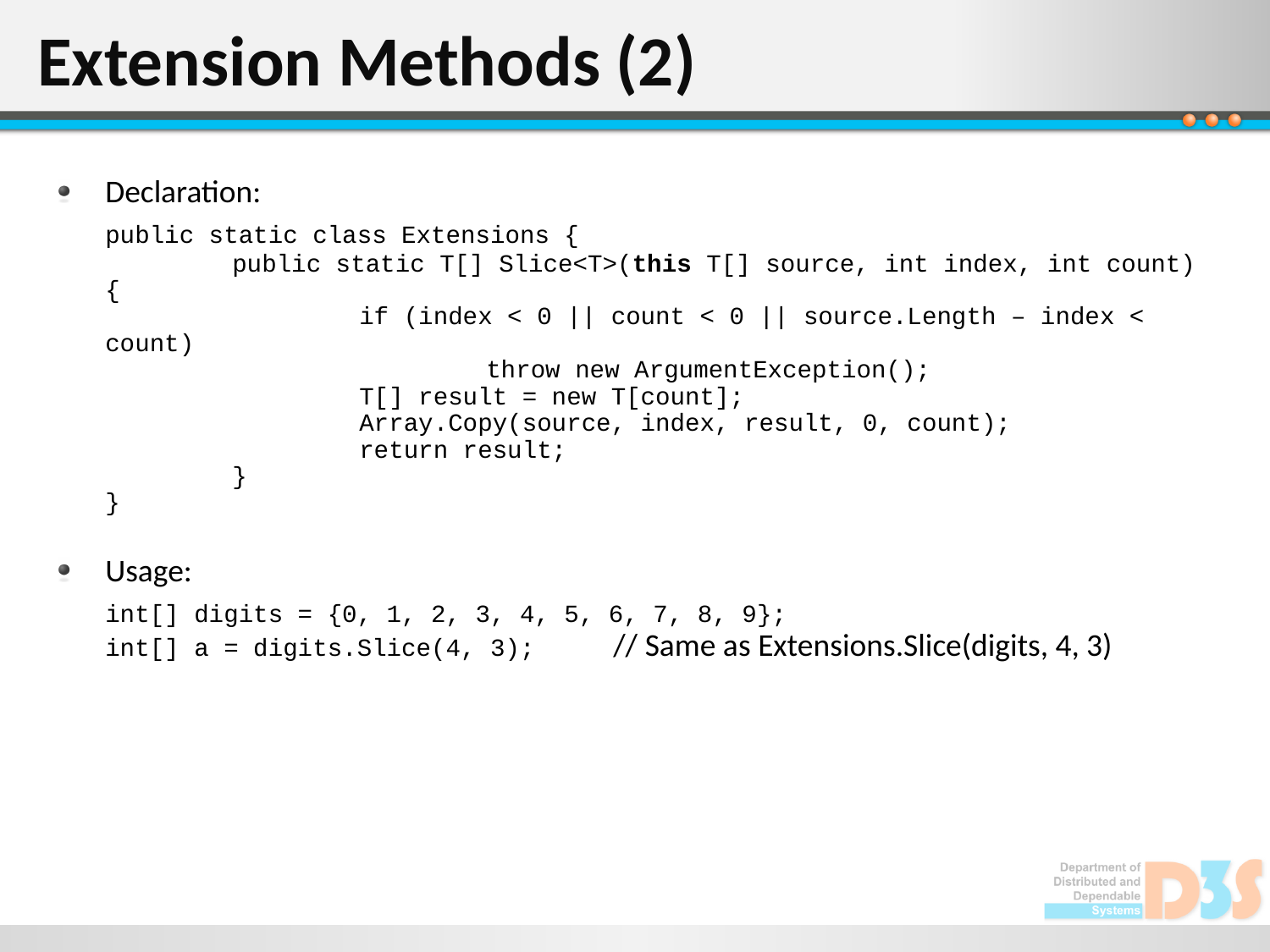

# Extension Methods (2)
Declaration:
	public static class Extensions {
	public static T[] Slice<T>(this T[] source, int index, int count) {
		if (index < 0 || count < 0 || source.Length – index < count)
			throw new ArgumentException();
		T[] result = new T[count];
		Array.Copy(source, index, result, 0, count);
		return result;
	}
}

Usage:
	int[] digits = {0, 1, 2, 3, 4, 5, 6, 7, 8, 9};
int[] a = digits.Slice(4, 3);	// Same as Extensions.Slice(digits, 4, 3)